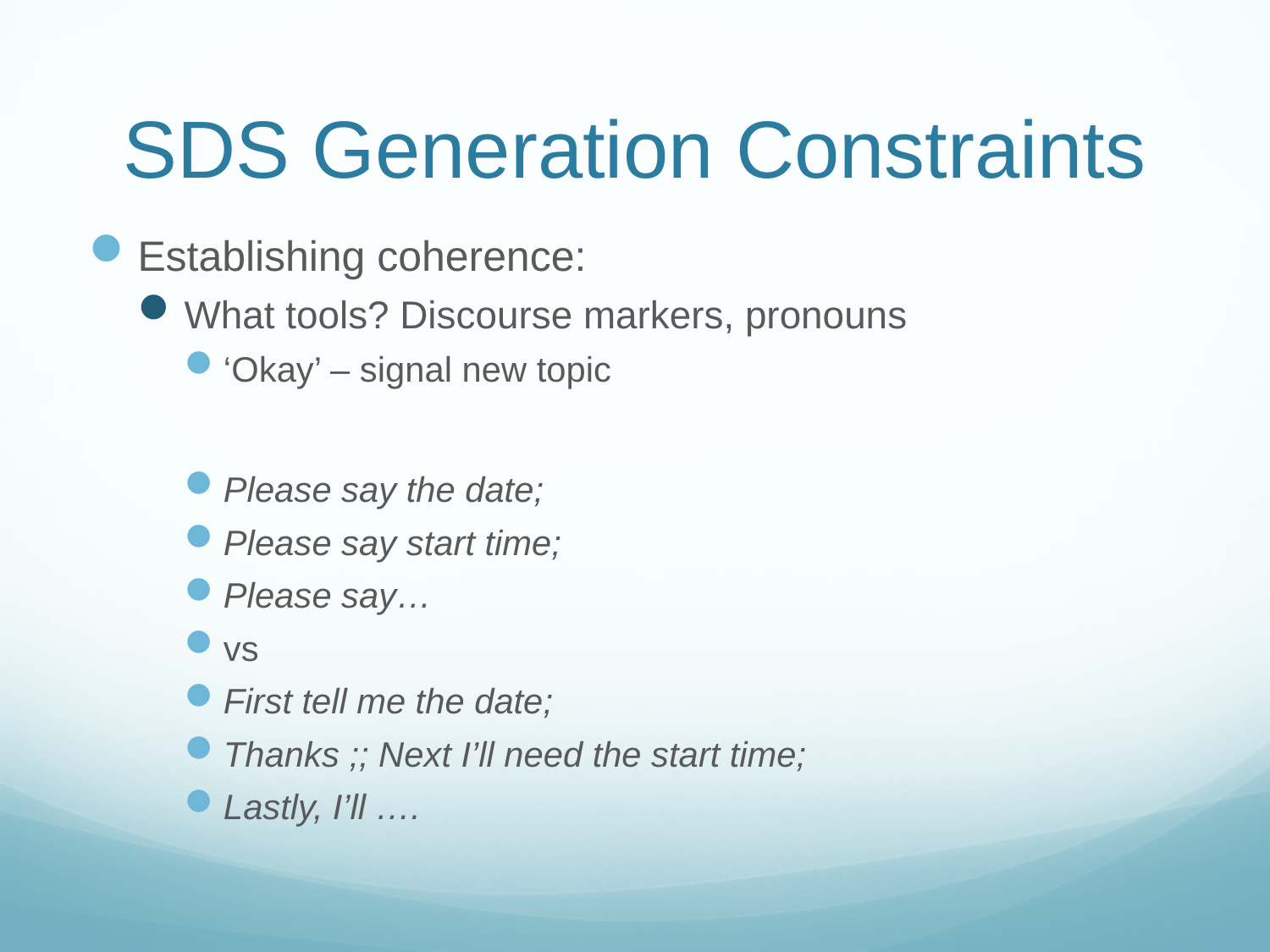

# SDS Generation Constraints
Establishing coherence:
What tools? Discourse markers, pronouns
‘Okay’ – signal new topic

Please say the date;
Please say start time;
Please say…
vs
First tell me the date;
Thanks ;; Next I’ll need the start time;
Lastly, I’ll ….